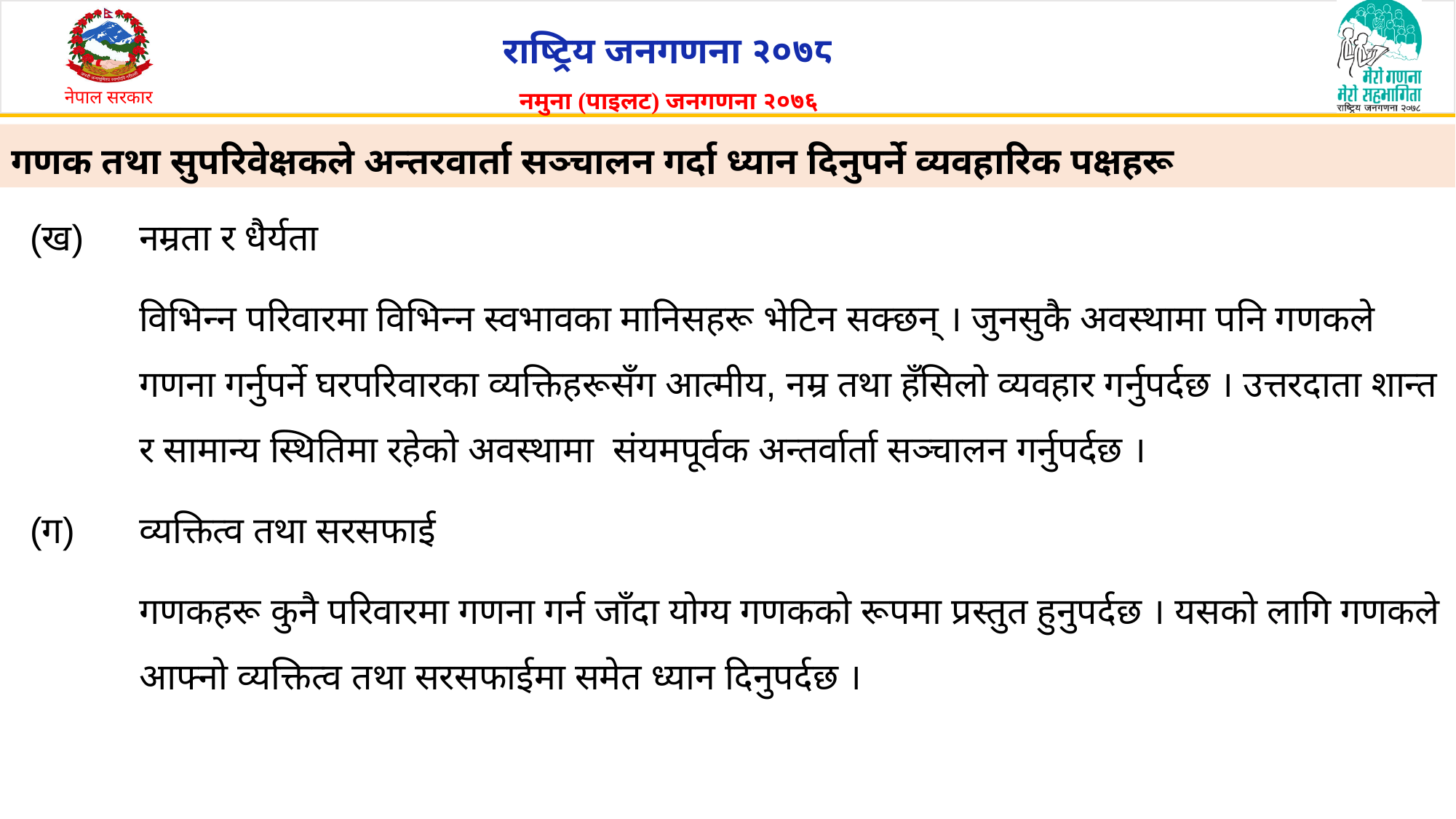

# गणक तथा सुपरिवेक्षकले अन्तरवार्ता सञ्चालन गर्दा ध्यान दिनुपर्ने व्यवहारिक पक्षहरू
(ख)	नम्रता र धैर्यता
विभिन्न परिवारमा विभिन्न स्वभावका मानिसहरू भेटिन सक्छन् । जुनसुकै अवस्थामा पनि गणकले गणना गर्नुपर्ने घरपरिवारका व्यक्तिहरूसँग आत्मीय, नम्र तथा हँसिलो व्यवहार गर्नुपर्दछ । उत्तरदाता शान्त र सामान्य स्थितिमा रहेको अवस्थामा  संयमपूर्वक अन्तर्वार्ता सञ्चालन गर्नुपर्दछ ।
(ग)	व्यक्तित्व तथा सरसफाई
गणकहरू कुनै परिवारमा गणना गर्न जाँदा योग्य गणकको रूपमा प्रस्तुत हुनुपर्दछ । यसको लागि गणकले आफ्नो व्यक्तित्व तथा सरसफाईमा समेत ध्यान दिनुपर्दछ ।